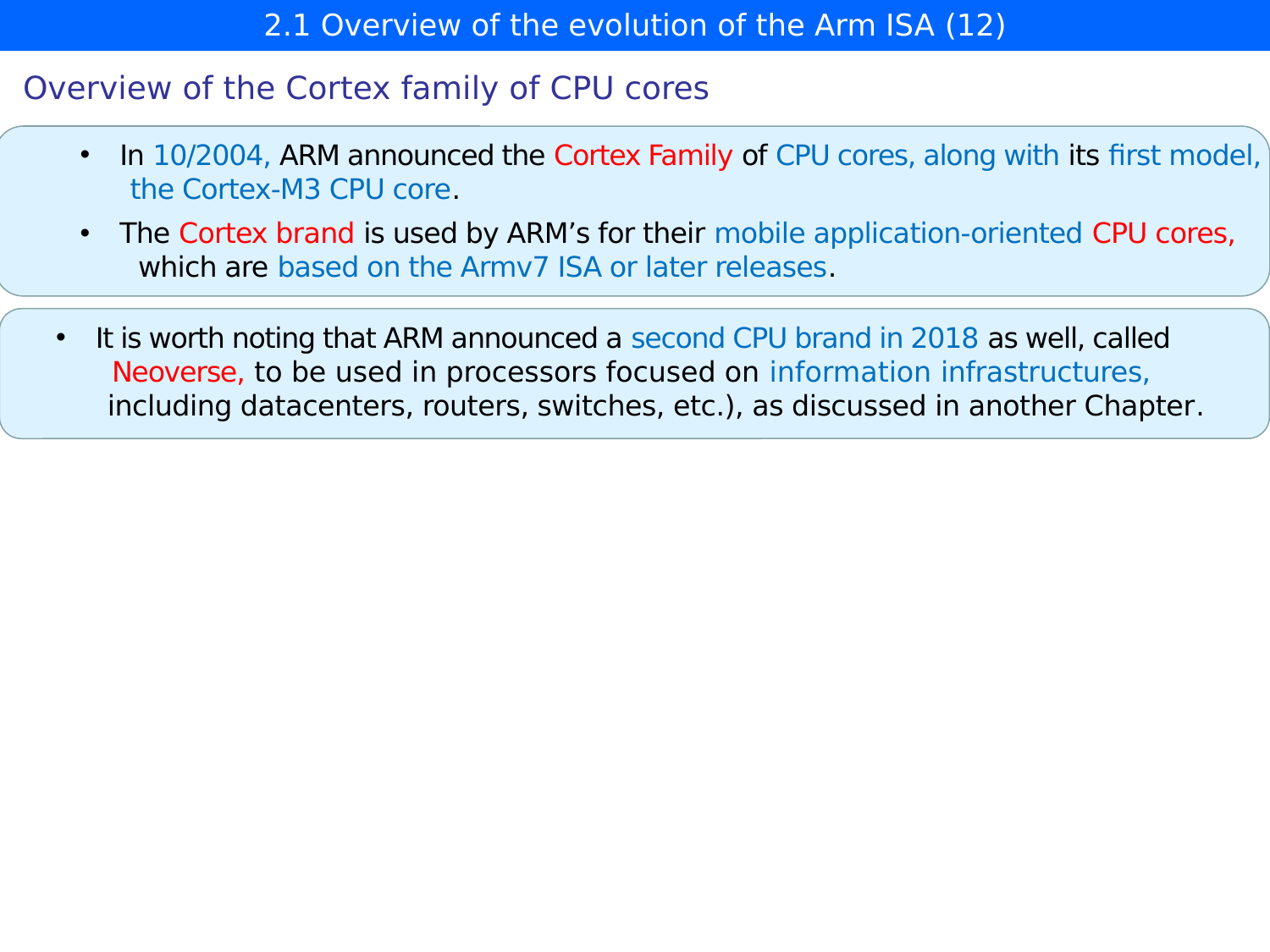

# 2.1 Overview of the evolution of the Arm ISA (12)
Overview of the Cortex family of CPU cores

In 10/2004, ARM announced the Cortex Family of CPU cores, along with its first model,
      the Cortex-M3 CPU core.
The Cortex brand is used by ARM’s for their mobile application-oriented CPU cores,
       which are based on the Armv7 ISA or later releases.

It is worth noting that ARM announced a second CPU brand in 2018 as well, called
       Neoverse, to be used in processors focused on information infrastructures,
      including datacenters, routers, switches, etc.), as discussed in another Chapter.